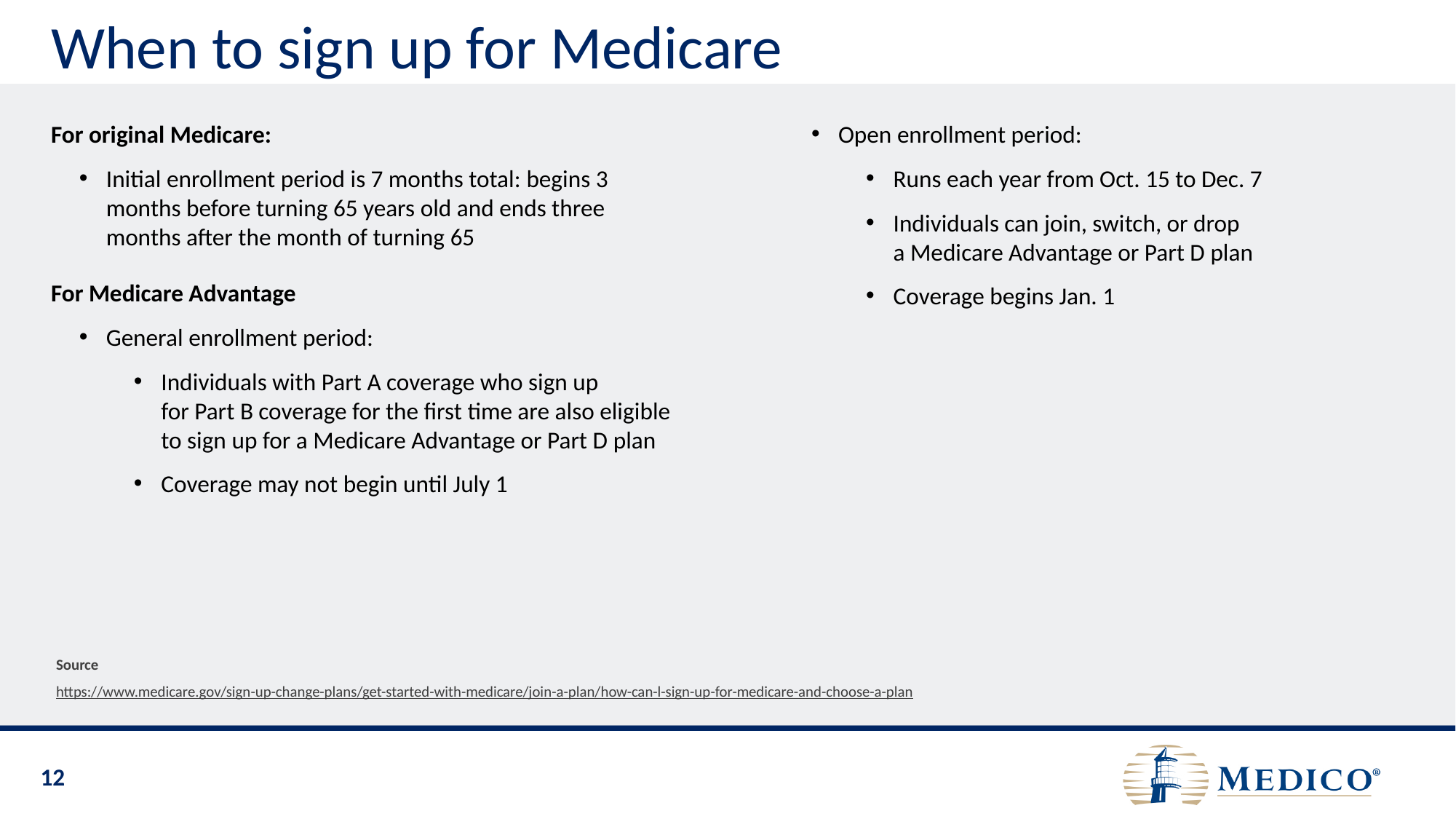

# When to sign up for Medicare
For original Medicare:
Initial enrollment period is 7 months total: begins 3 months before turning 65 years old and ends three months after the month of turning 65
For Medicare Advantage
General enrollment period:
Individuals with Part A coverage who sign up
for Part B coverage for the first time are also eligible to sign up for a Medicare Advantage or Part D plan
Coverage may not begin until July 1
Open enrollment period:
Runs each year from Oct. 15 to Dec. 7
Individuals can join, switch, or drop
a Medicare Advantage or Part D plan
Coverage begins Jan. 1
Source
https://www.medicare.gov/sign-up-change-plans/get-started-with-medicare/join-a-plan/how-can-l-sign-up-for-medicare-and-choose-a-plan